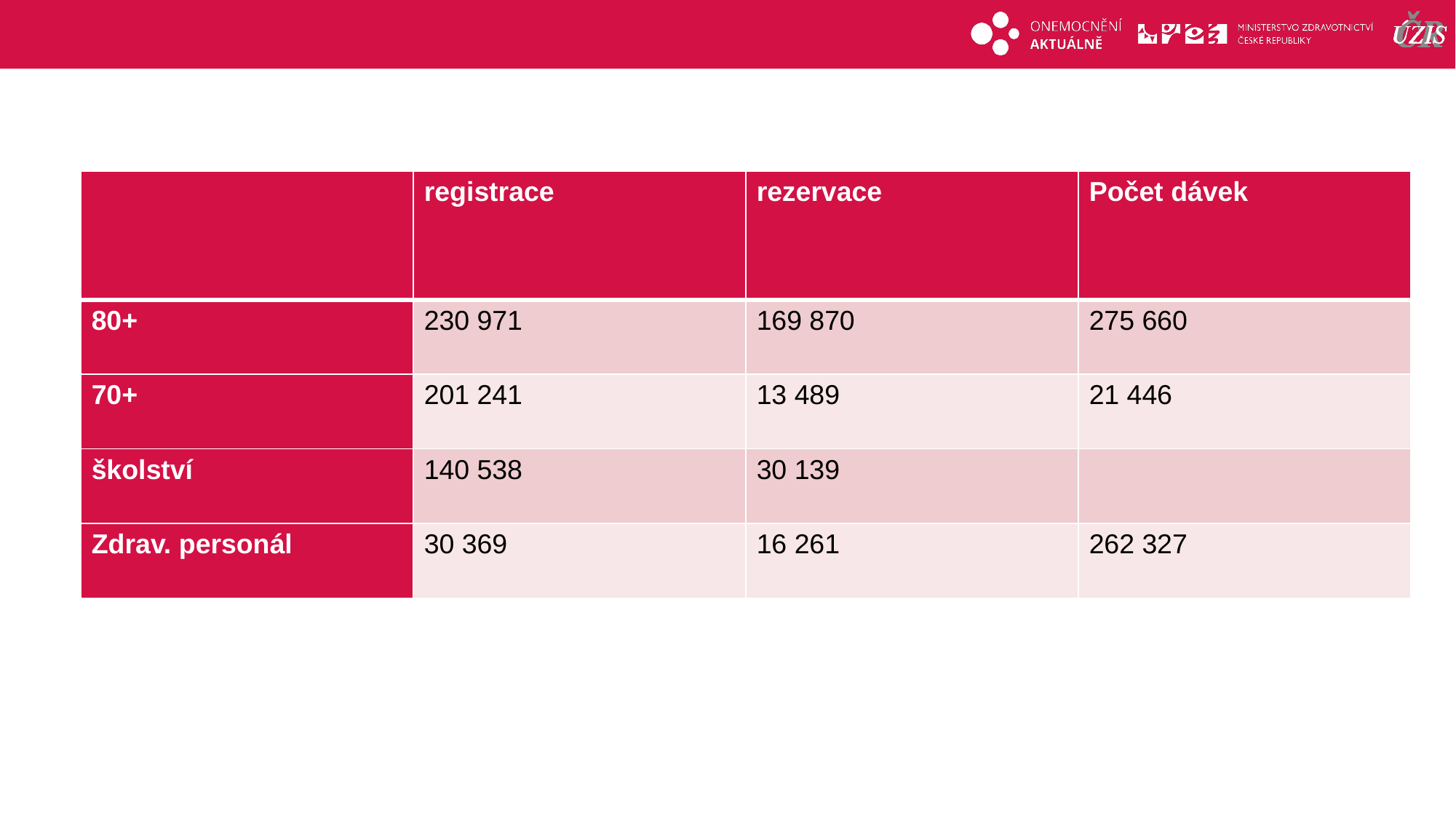

#
|  | registrace | rezervace | Počet dávek |
| --- | --- | --- | --- |
| 80+ | 230 971 | 169 870 | 275 660 |
| 70+ | 201 241 | 13 489 | 21 446 |
| školství | 140 538 | 30 139 |  |
| Zdrav. personál | 30 369 | 16 261 | 262 327 |